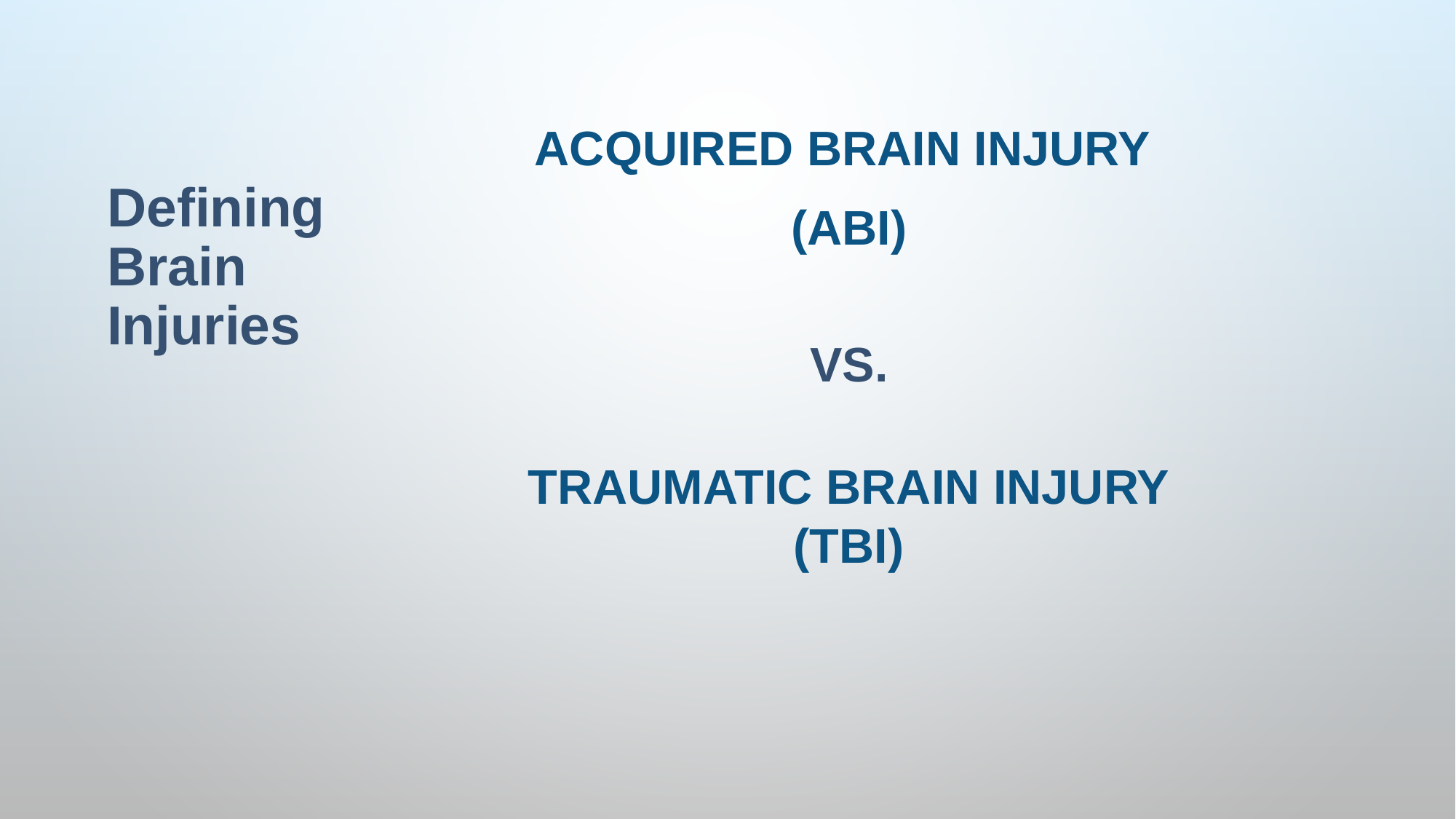

# Defining Brain Injuries
ACQUIRED BRAIN INJURY
(ABI)

VS.

TRAUMATIC BRAIN INJURY
(TBI)